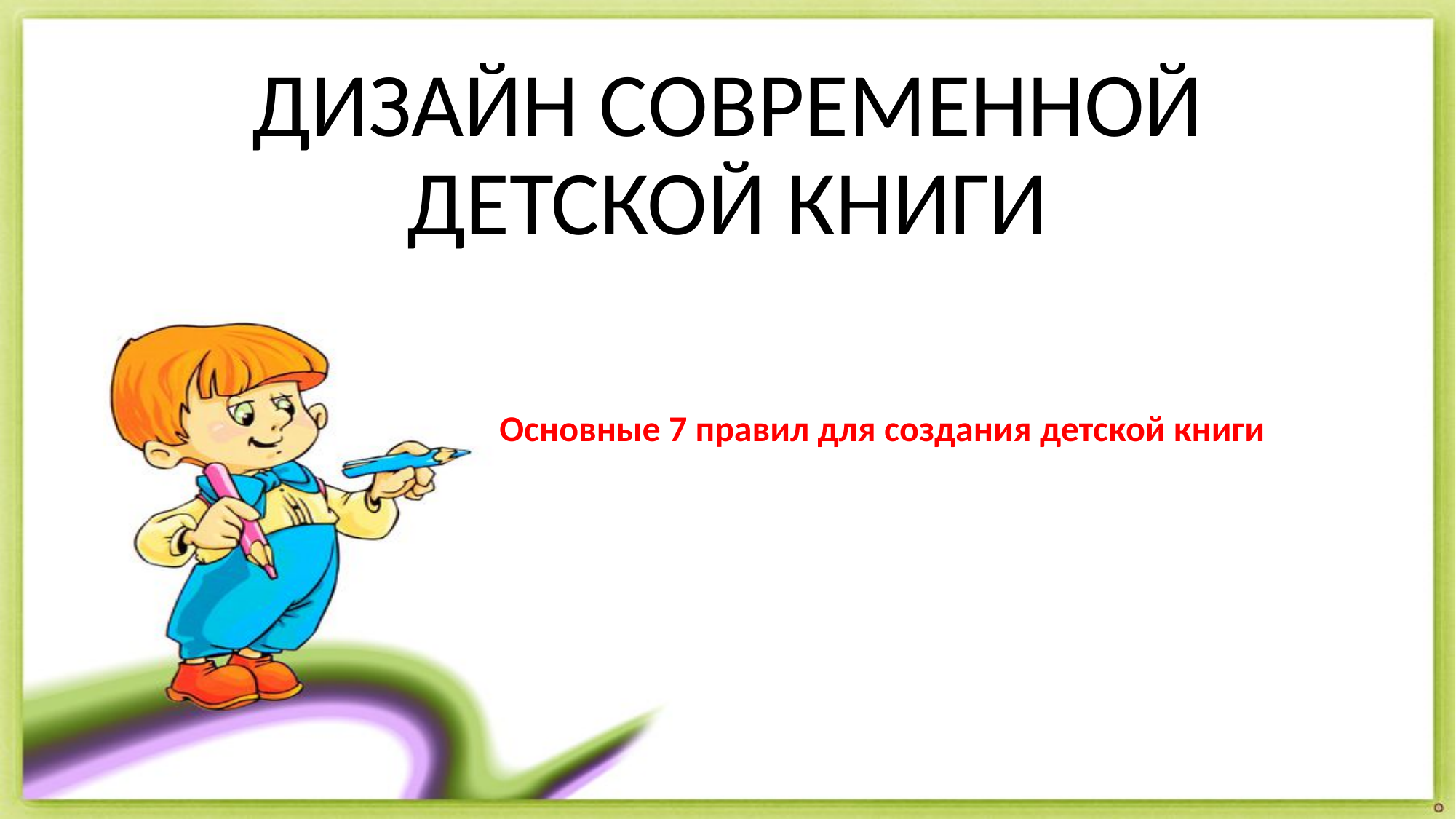

# ДИЗАЙН СОВРЕМЕННОЙ ДЕТСКОЙ КНИГИ
Основные 7 правил для создания детской книги